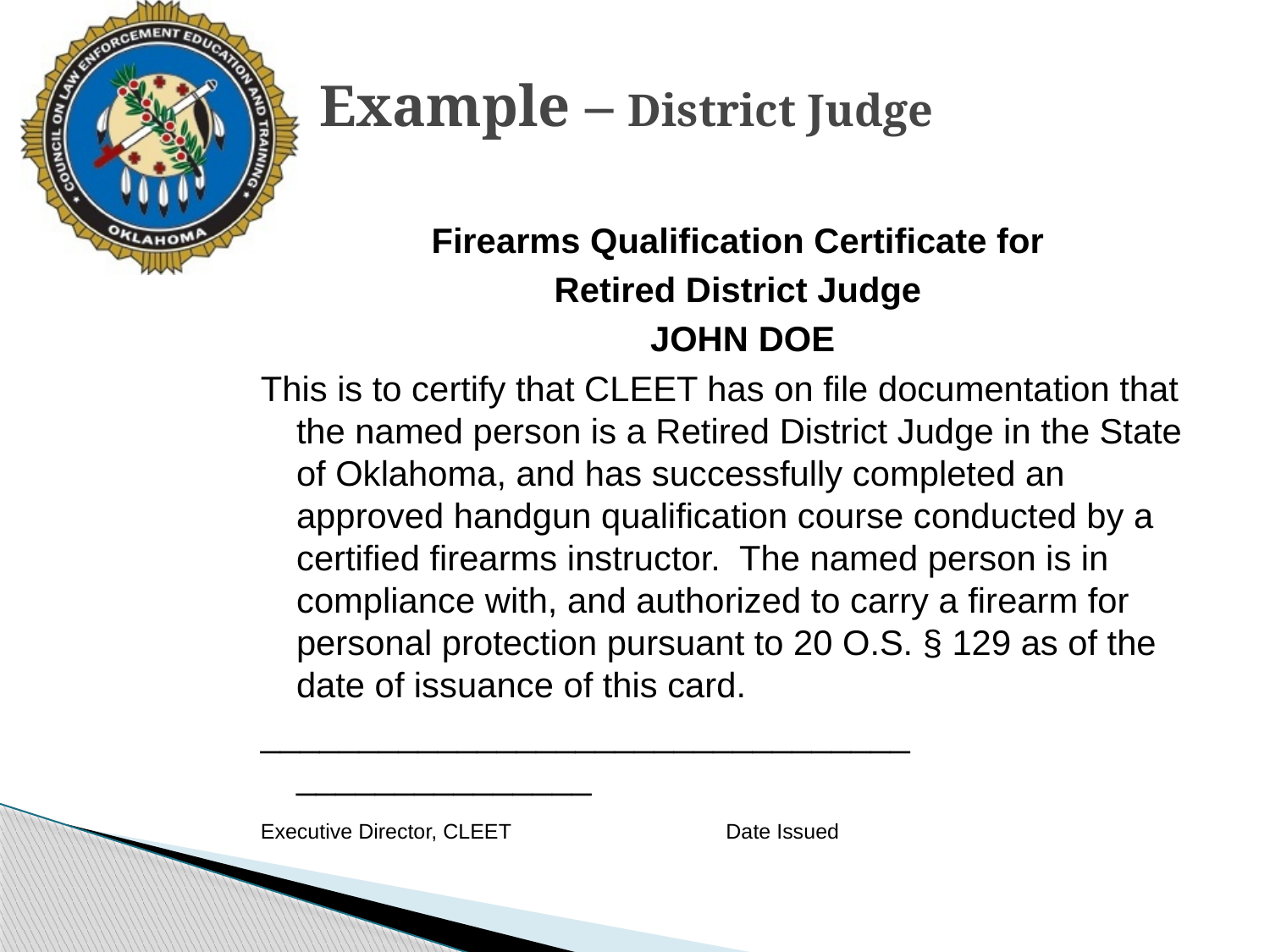

# Example – District Judge
Firearms Qualification Certificate for
Retired District Judge
 JOHN DOE
This is to certify that CLEET has on file documentation that the named person is a Retired District Judge in the State of Oklahoma, and has successfully completed an approved handgun qualification course conducted by a certified firearms instructor.  The named person is in compliance with, and authorized to carry a firearm for personal protection pursuant to 20 O.S. § 129 as of the date of issuance of this card.
_________________________________     _______________
Executive Director, CLEET		     Date Issued